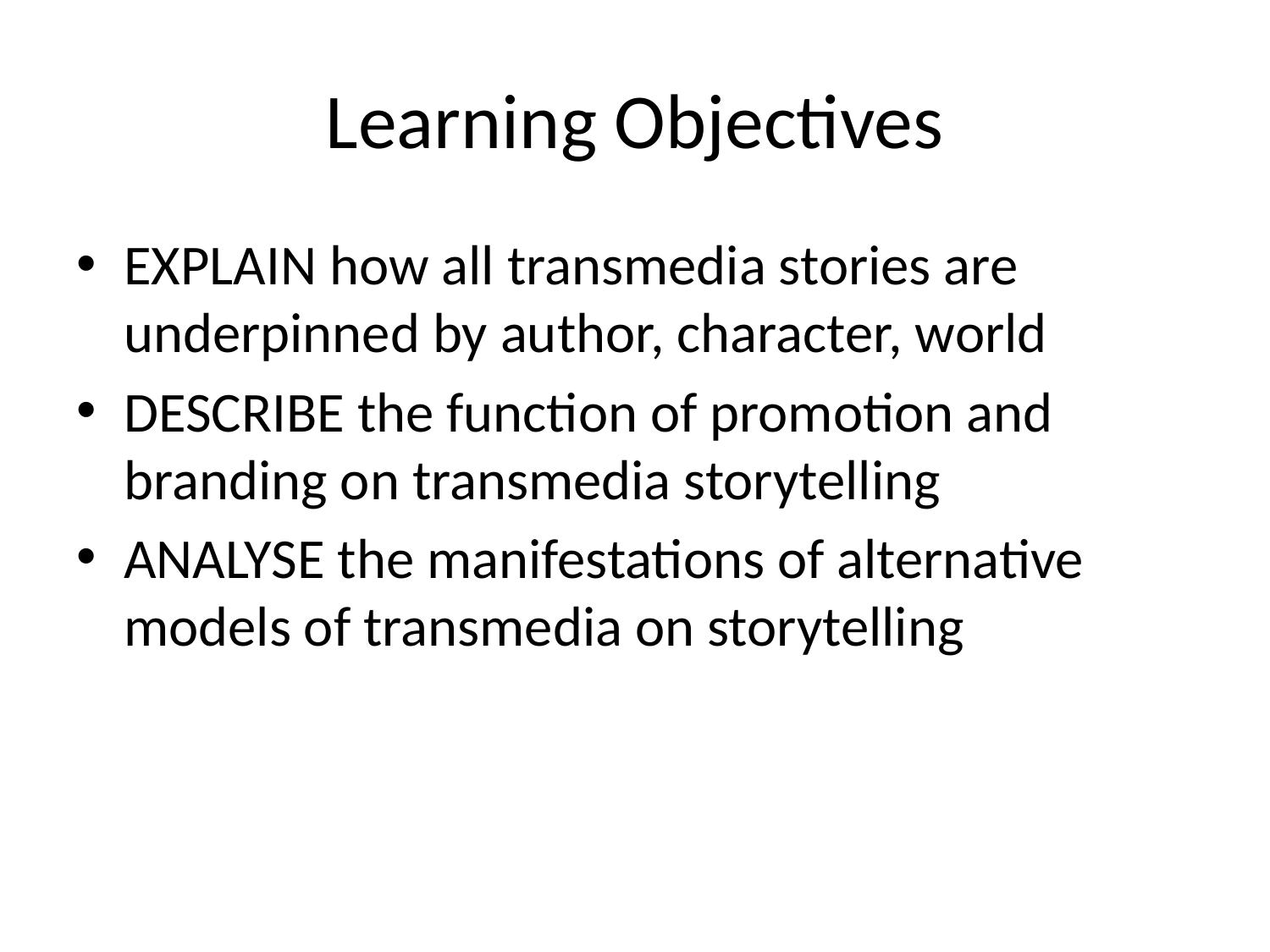

# Learning Objectives
EXPLAIN how all transmedia stories are underpinned by author, character, world
DESCRIBE the function of promotion and branding on transmedia storytelling
ANALYSE the manifestations of alternative models of transmedia on storytelling